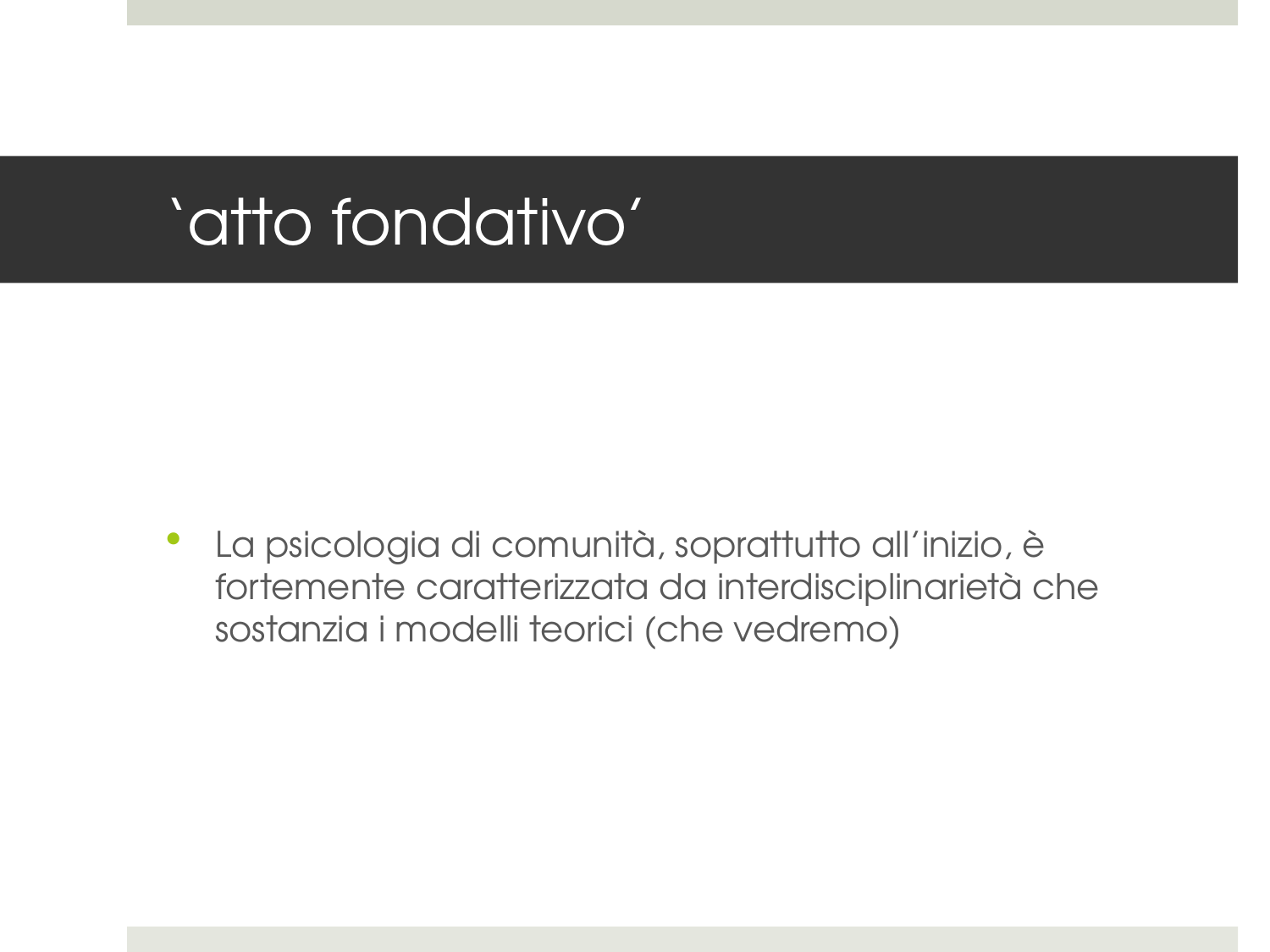

# ‘atto fondativo’

La psicologia di comunità, soprattutto all’inizio, è fortemente caratterizzata da interdisciplinarietà che sostanzia i modelli teorici (che vedremo)